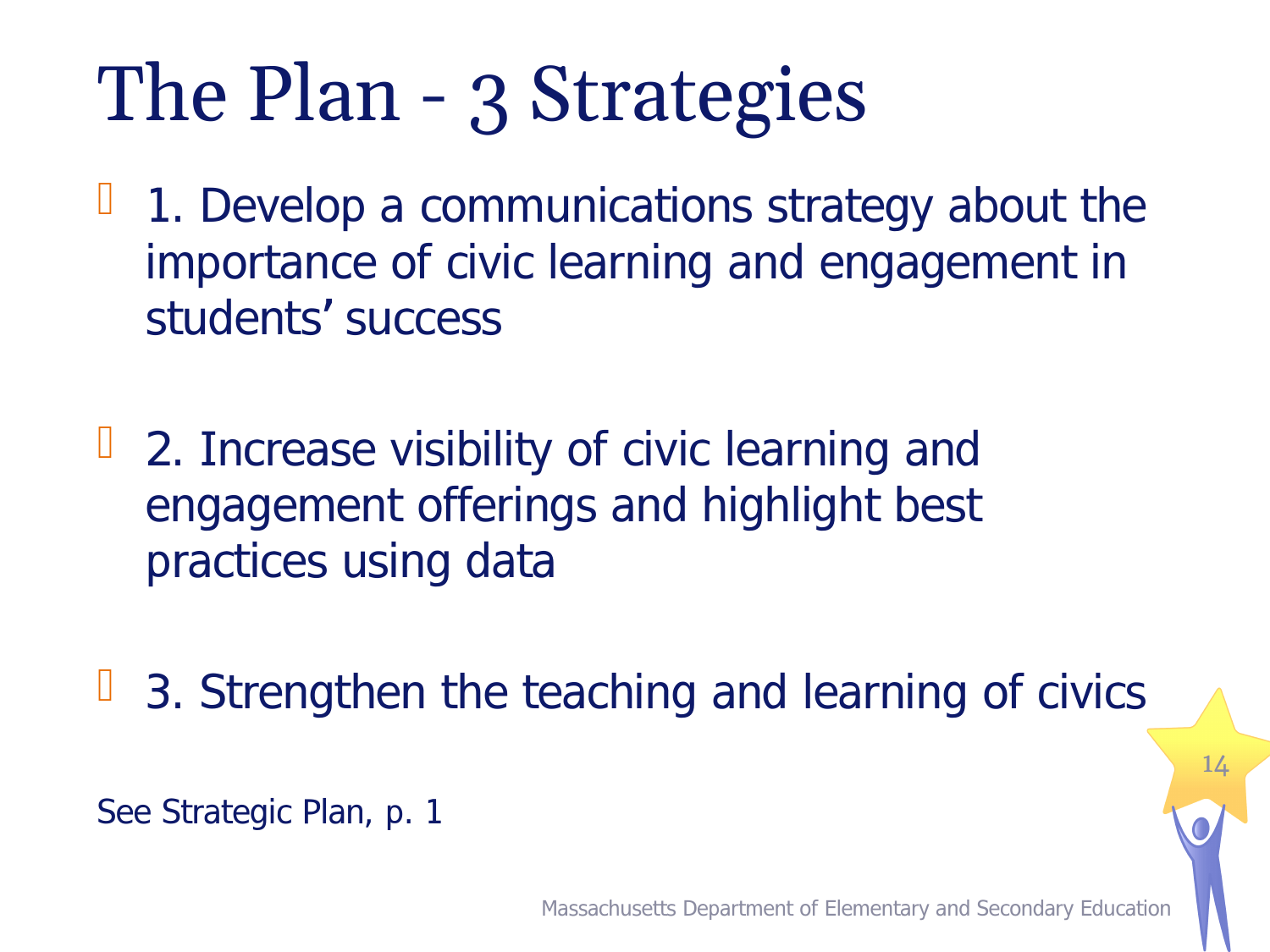

# The Plan - 3 Strategies
1. Develop a communications strategy about the importance of civic learning and engagement in students’ success

2. Increase visibility of civic learning and engagement offerings and highlight best practices using data

3. Strengthen the teaching and learning of civics

See Strategic Plan, p. 1

14
Massachusetts Department of Elementary and Secondary Education